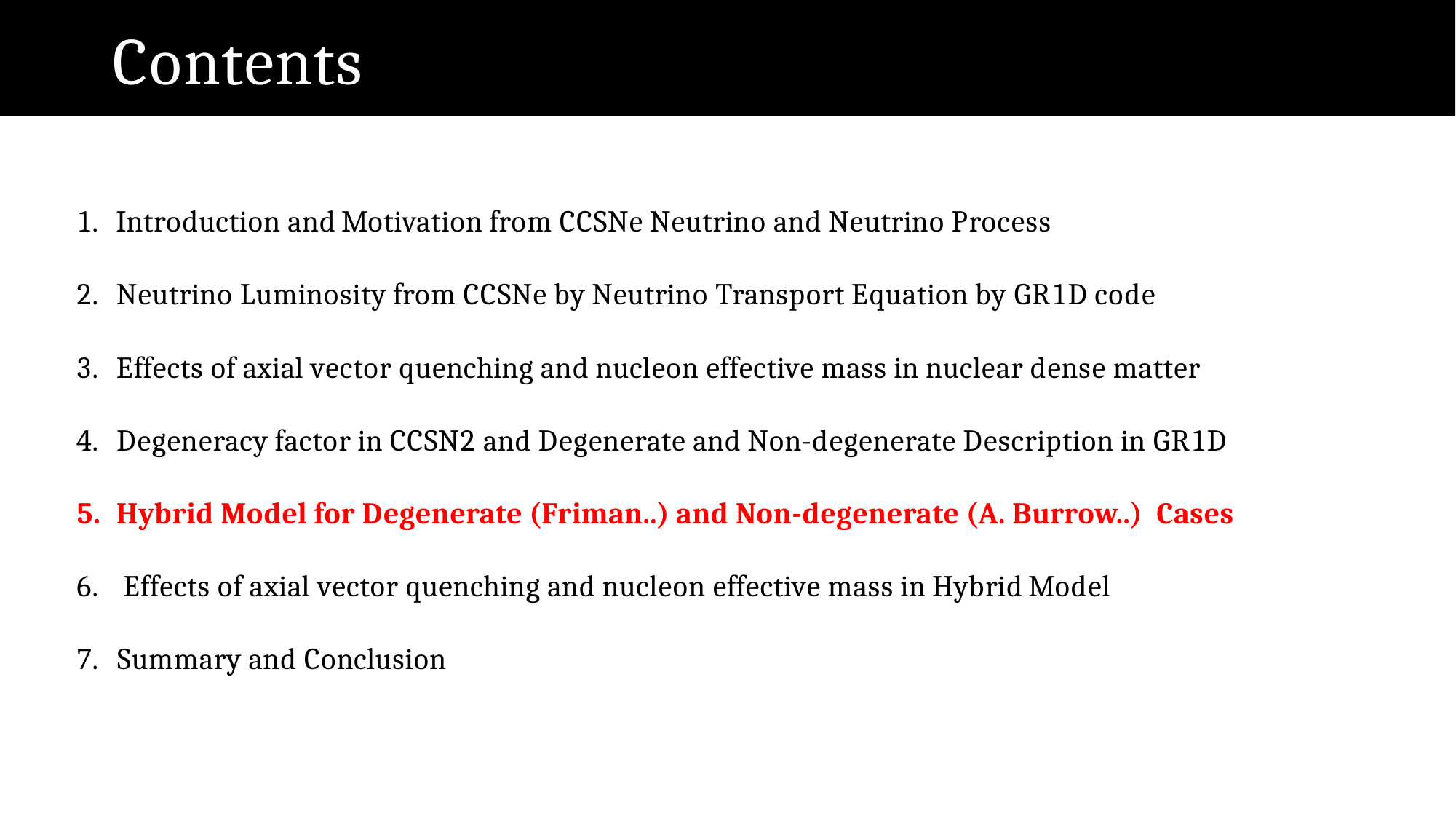

# Contents
Introduction and Motivation from CCSNe Neutrino and Neutrino Process

Neutrino Luminosity from CCSNe by Neutrino Transport Equation by GR1D code

Effects of axial vector quenching and nucleon effective mass in nuclear dense matter

Degeneracy factor in CCSN2 and Degenerate and Non-degenerate Description in GR1D

Hybrid Model for Degenerate (Friman..) and Non-degenerate (A. Burrow..)  Cases

 Effects of axial vector quenching and nucleon effective mass in Hybrid Model

Summary and Conclusion